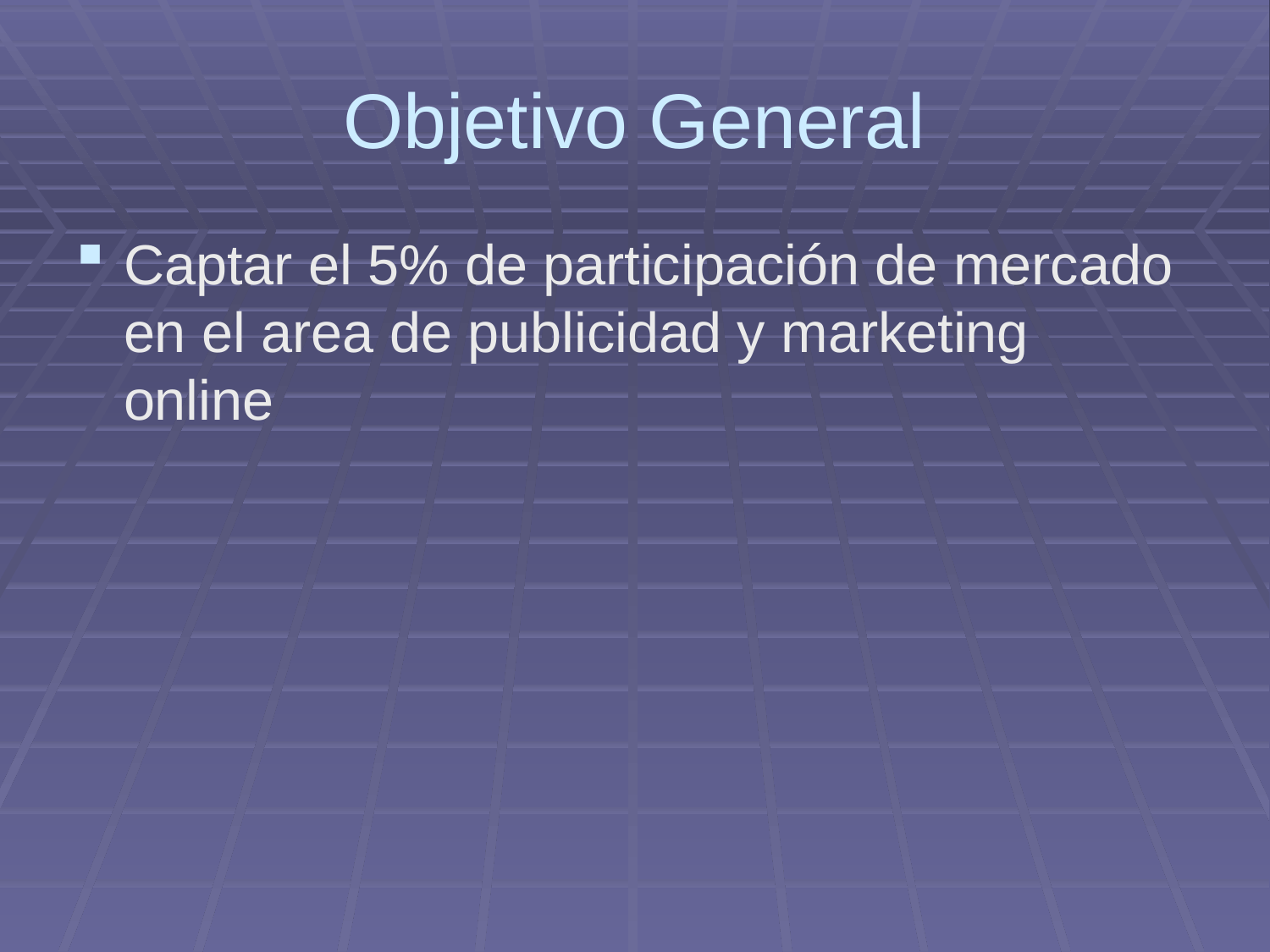

# Objetivo General
Captar el 5% de participación de mercado en el area de publicidad y marketing online